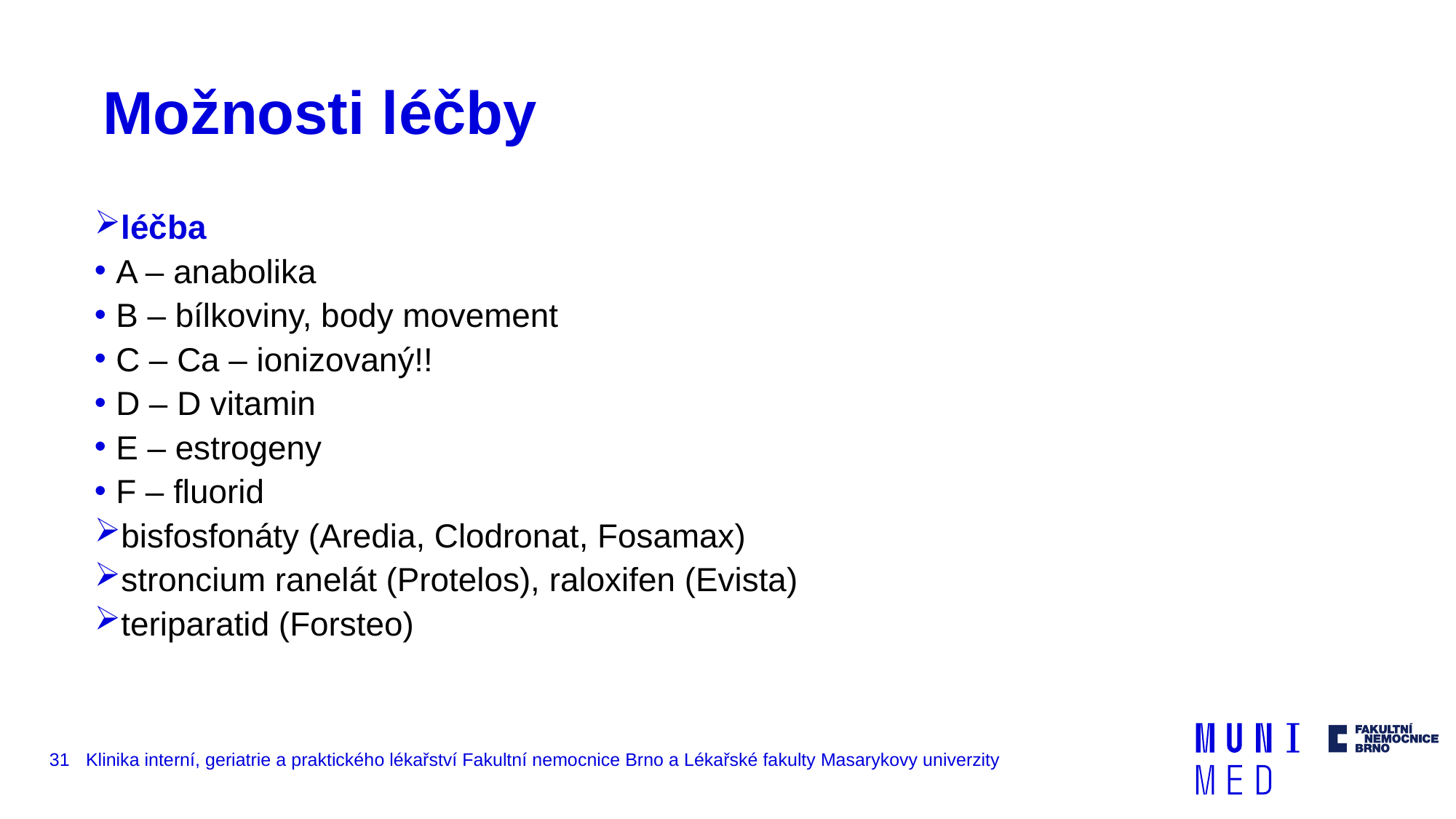

# Možnosti léčby
léčba
A – anabolika
B – bílkoviny, body movement
C – Ca – ionizovaný!!
D – D vitamin
E – estrogeny
F – fluorid
bisfosfonáty (Aredia, Clodronat, Fosamax)
stroncium ranelát (Protelos), raloxifen (Evista)
teriparatid (Forsteo)
31
Klinika interní, geriatrie a praktického lékařství Fakultní nemocnice Brno a Lékařské fakulty Masarykovy univerzity